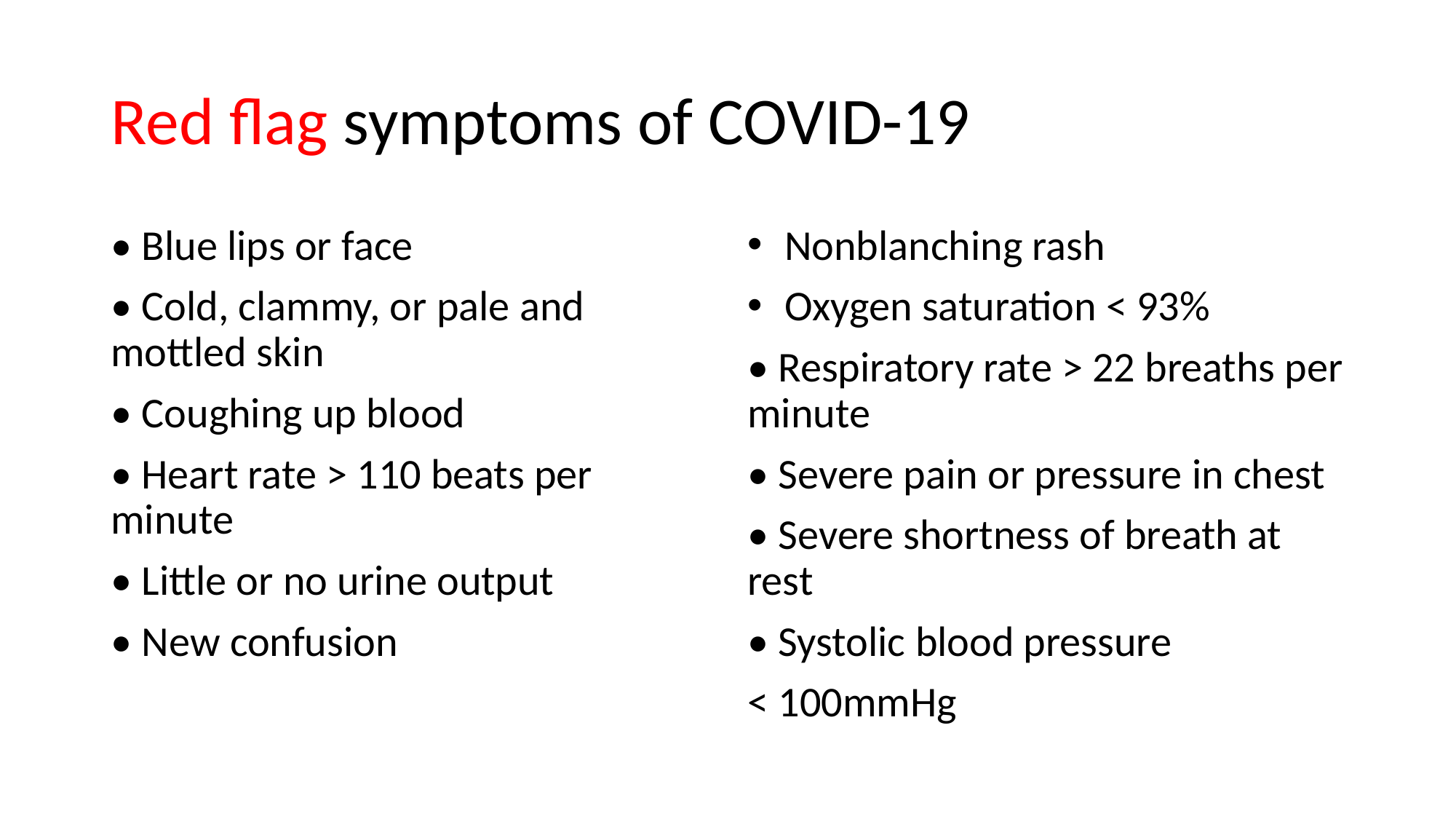

# Red flag symptoms of COVID-19
• Blue lips or face
• Cold, clammy, or pale and mottled skin
• Coughing up blood
• Heart rate > 110 beats per minute
• Little or no urine output
• New confusion
 Nonblanching rash
 Oxygen saturation < 93%
• Respiratory rate > 22 breaths per minute
• Severe pain or pressure in chest
• Severe shortness of breath at rest
• Systolic blood pressure
< 100mmHg